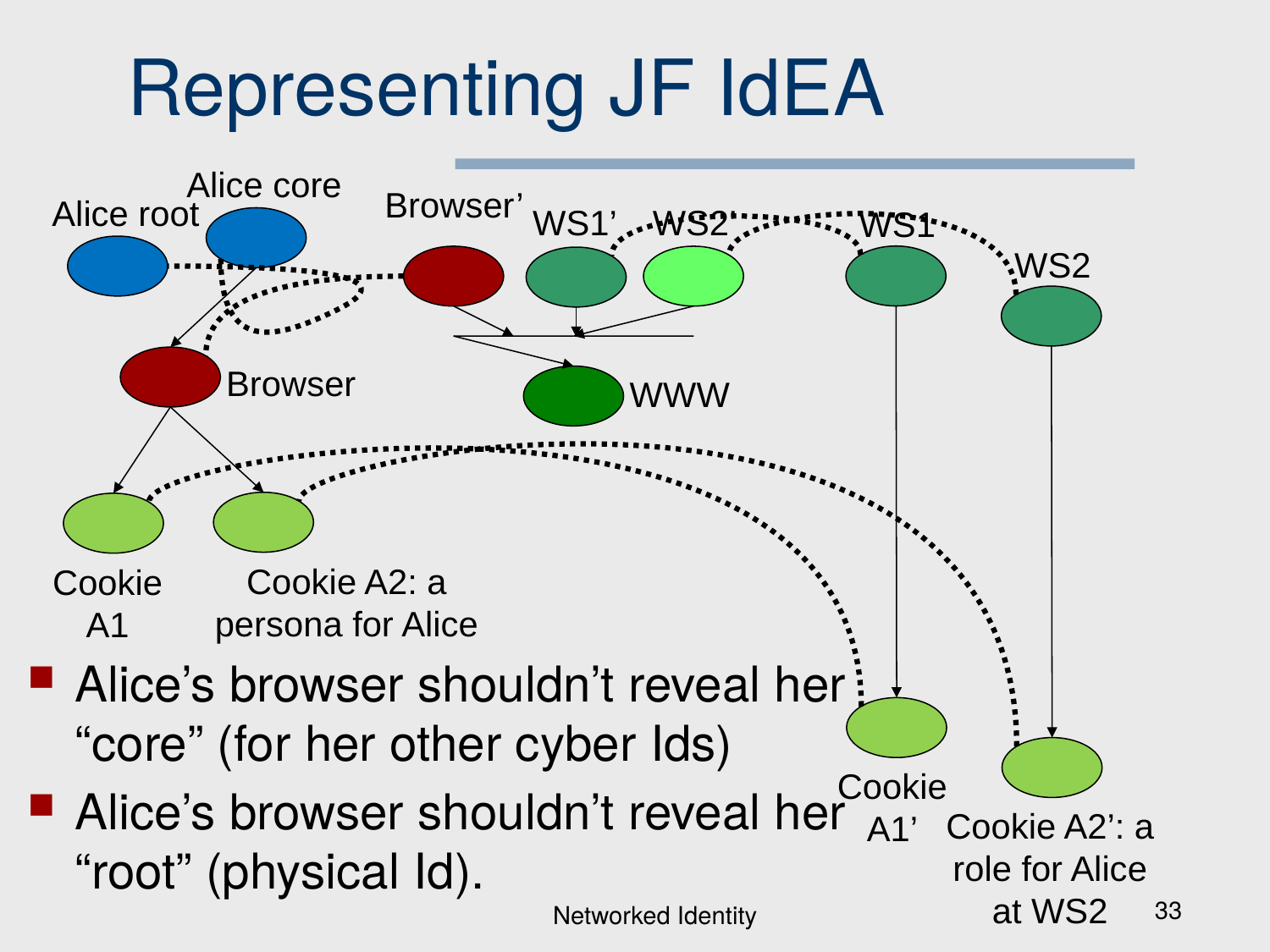

# Representing JF IdEA
Alice core
Browser’
Alice root
WS1’
WS2’
WS1

WS2

Browser
WWW

Cookie A2: a persona for Alice
Cookie A1
Alice’s browser shouldn’t reveal her “core” (for her other cyber Ids)
Alice’s browser shouldn’t reveal her “root” (physical Id).

Cookie A1’
Cookie A2’: a role for Alice at WS2
Networked Identity
33